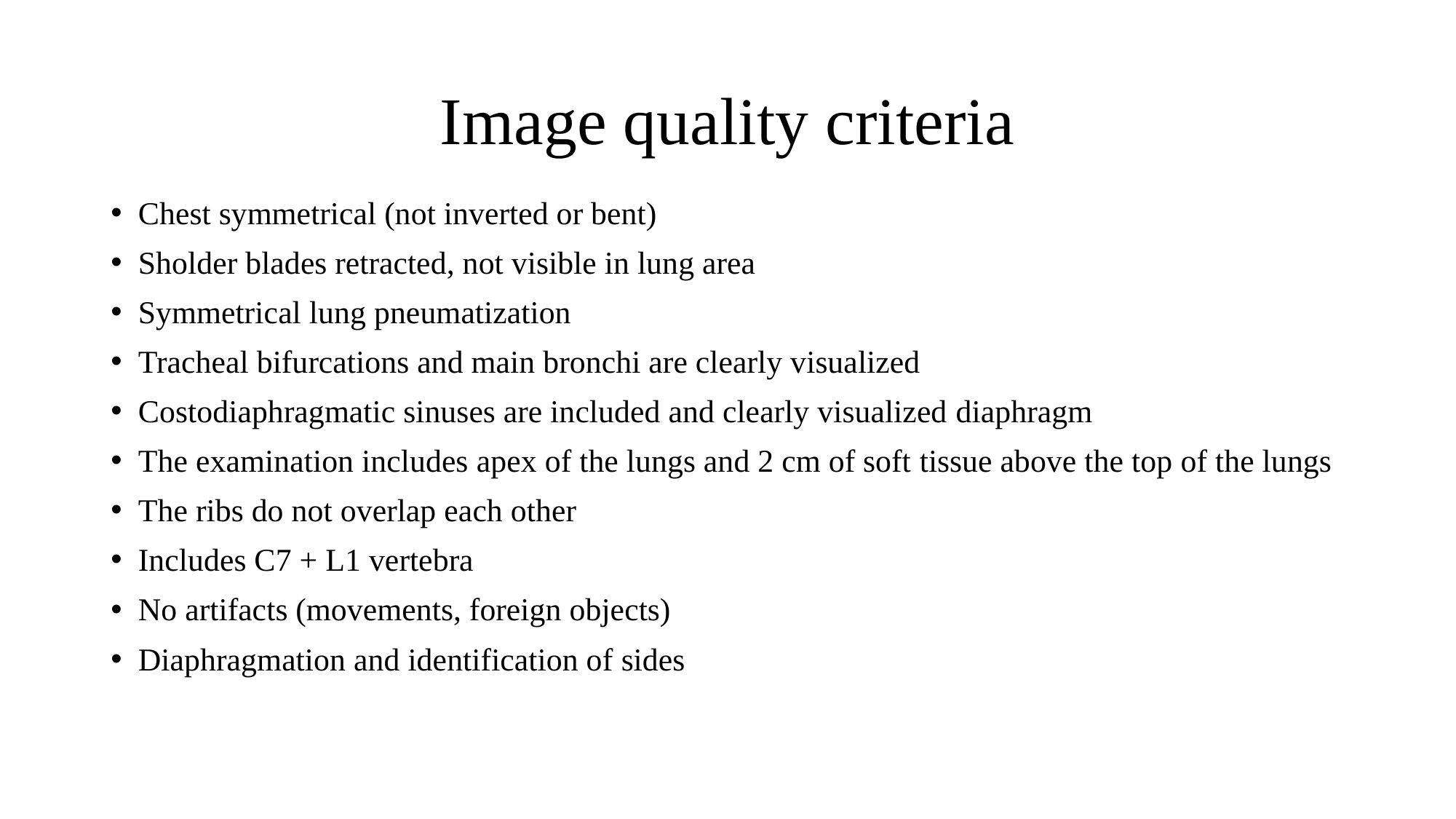

# Image quality criteria
Chest symmetrical (not inverted or bent)
Sholder blades retracted, not visible in lung area
Symmetrical lung pneumatization
Tracheal bifurcations and main bronchi are clearly visualized
Costodiaphragmatic sinuses are included and clearly visualized diaphragm
The examination includes apex of the lungs and 2 cm of soft tissue above the top of the lungs
The ribs do not overlap each other
Includes C7 + L1 vertebra
No artifacts (movements, foreign objects)
Diaphragmation and identification of sides